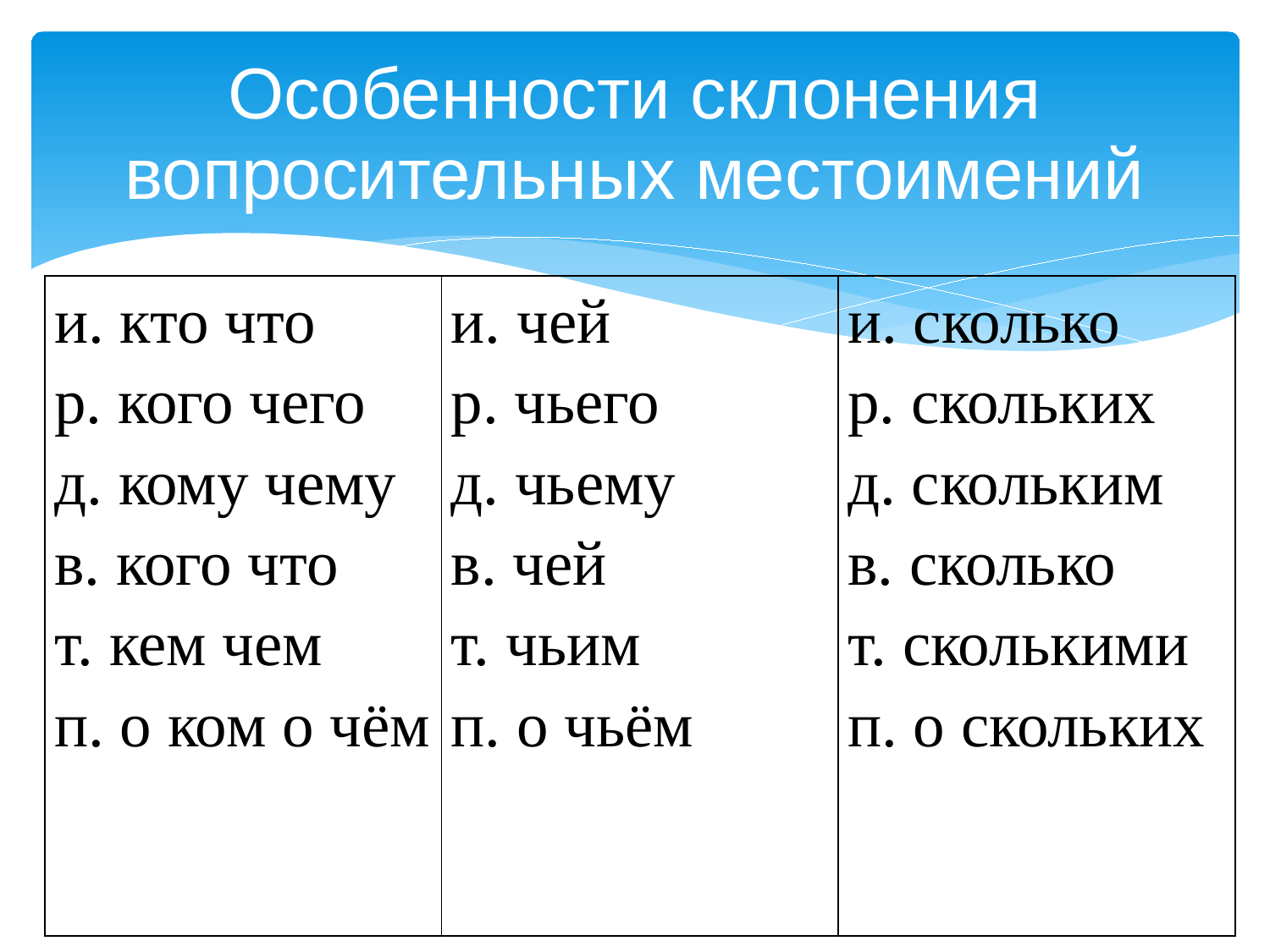

# Особенности склонения вопросительных местоимений
| и. кто что р. кого чего д. кому чему в. кого что т. кем чем п. о ком о чём | и. чей р. чьего д. чьему в. чей т. чьим п. о чьём | и. сколько р. скольких д. скольким в. сколько т. сколькими п. о скольких |
| --- | --- | --- |